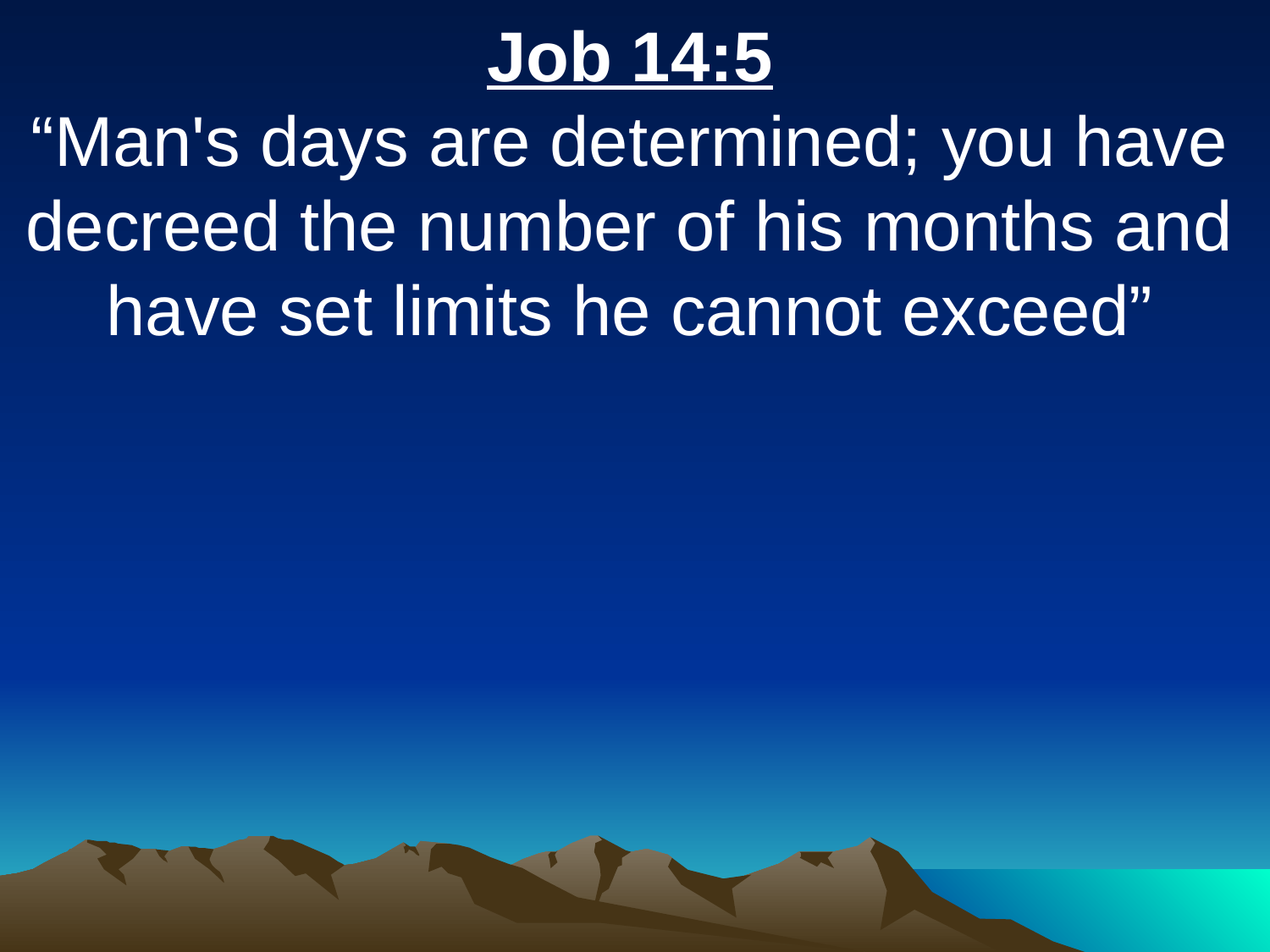

Job 14:5
“Man's days are determined; you have decreed the number of his months and have set limits he cannot exceed”